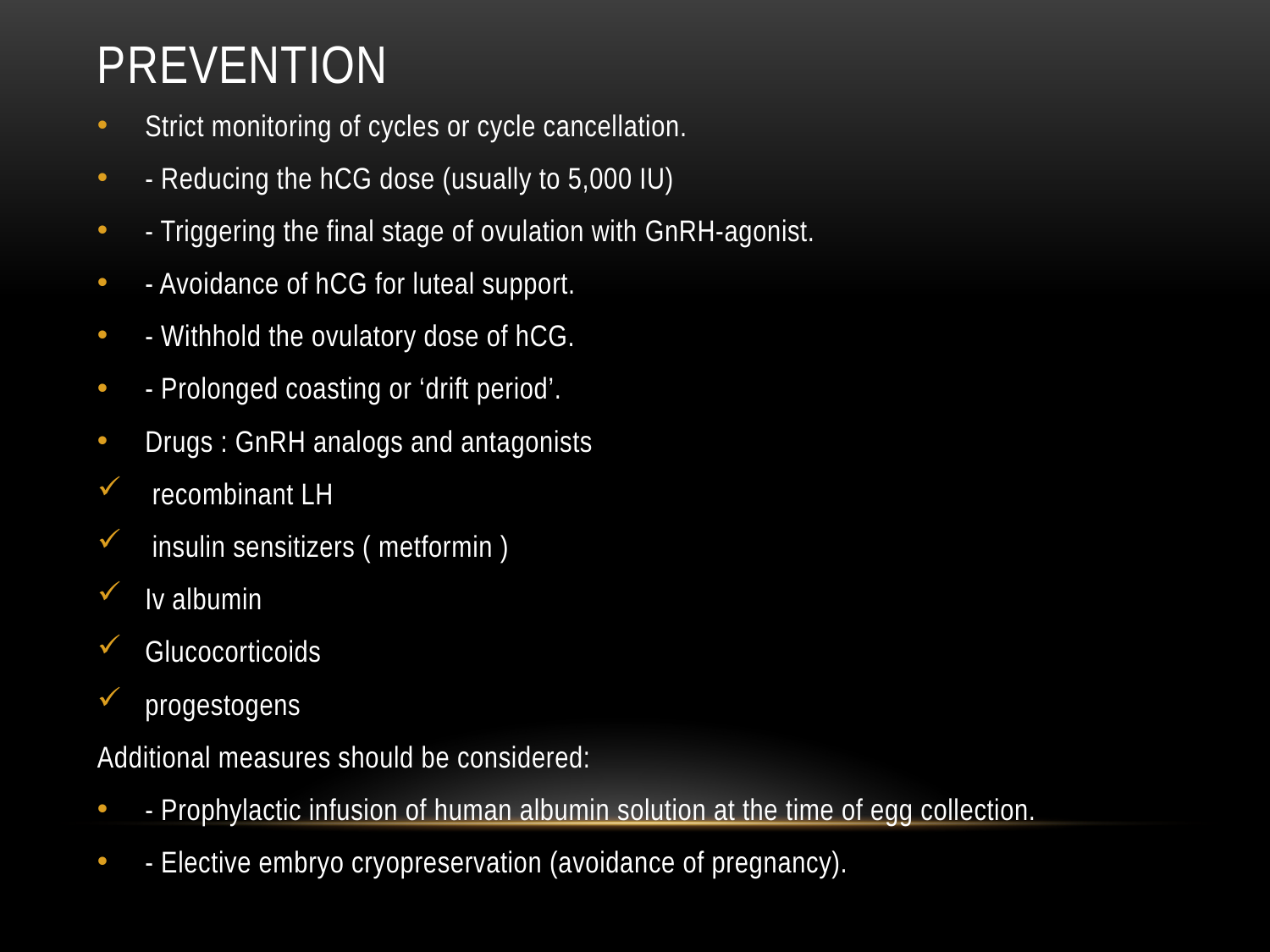

# prevention
Strict monitoring of cycles or cycle cancellation.
- Reducing the hCG dose (usually to 5,000 IU)
- Triggering the final stage of ovulation with GnRH-agonist.
- Avoidance of hCG for luteal support.
- Withhold the ovulatory dose of hCG.
- Prolonged coasting or ‘drift period’.
Drugs : GnRH analogs and antagonists
 recombinant LH
 insulin sensitizers ( metformin )
Iv albumin
Glucocorticoids
progestogens
Additional measures should be considered:
- Prophylactic infusion of human albumin solution at the time of egg collection.
- Elective embryo cryopreservation (avoidance of pregnancy).